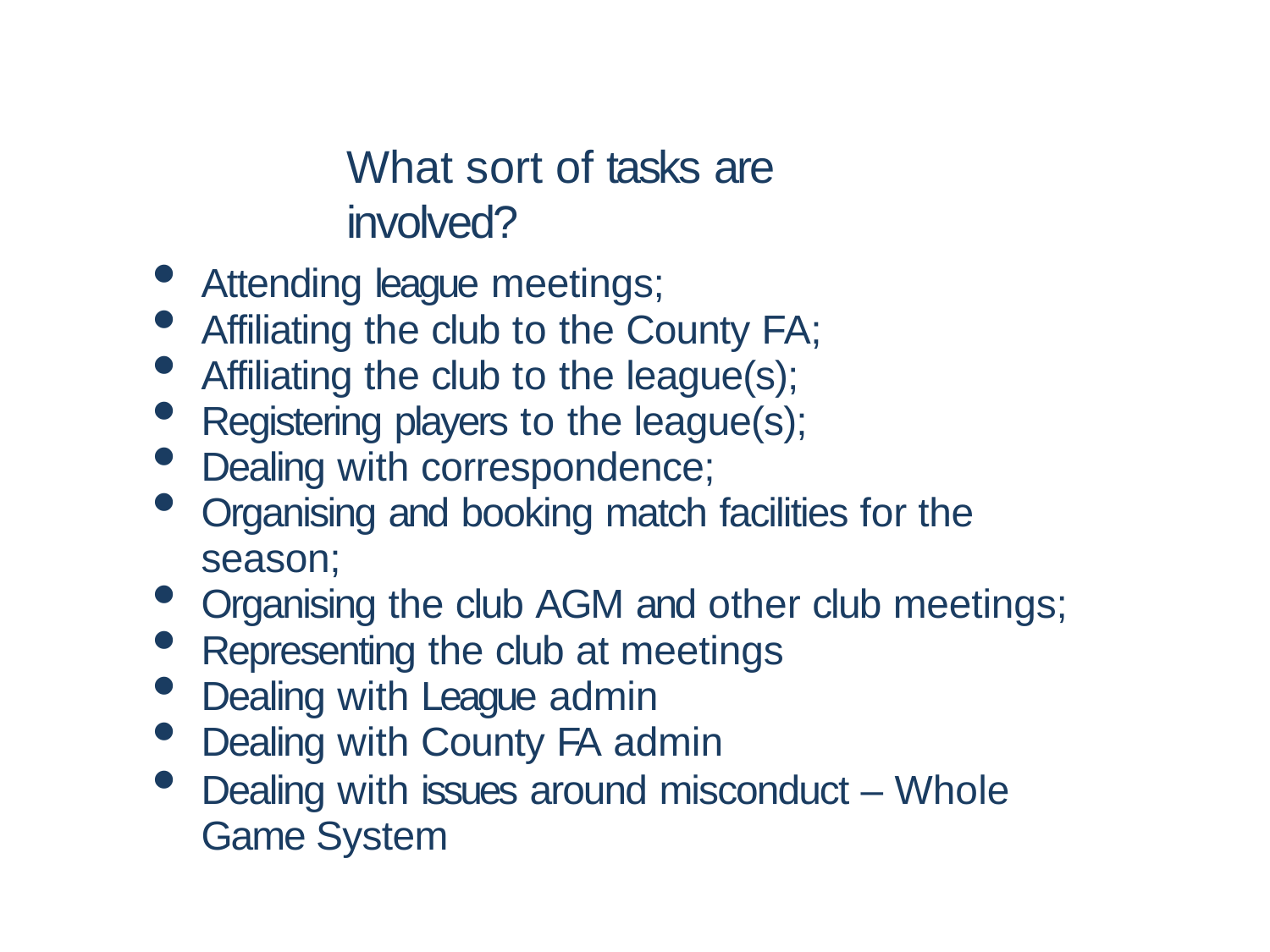

# What sort of tasks are involved?
Attending league meetings;
Affiliating the club to the County FA;
Affiliating the club to the league(s);
Registering players to the league(s);
Dealing with correspondence;
Organising and booking match facilities for the season;
Organising the club AGM and other club meetings;
Representing the club at meetings
Dealing with League admin
Dealing with County FA admin
Dealing with issues around misconduct – Whole Game System